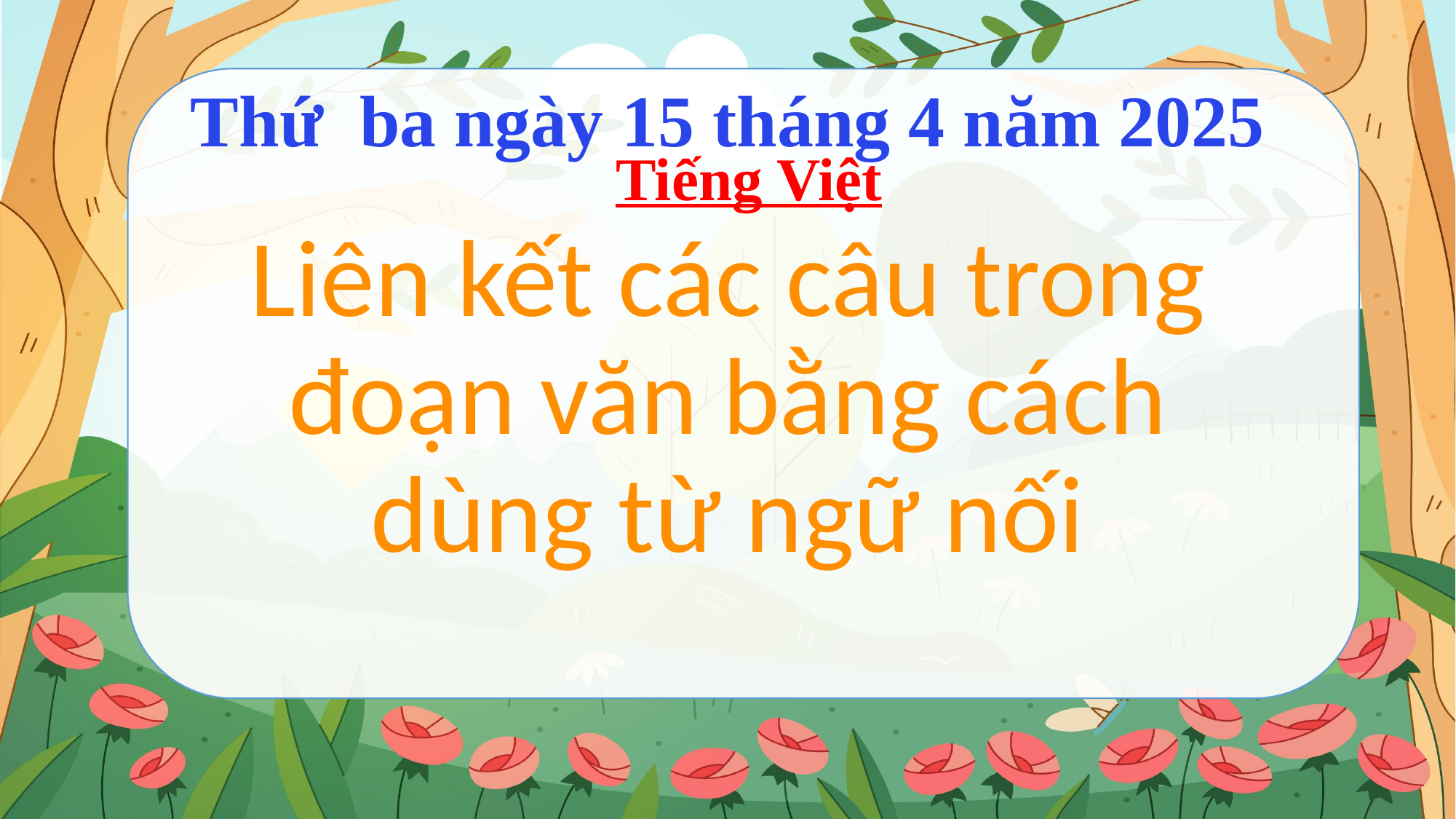

Thứ  ba ngày 15 tháng 4 năm 2025

Tiếng Việt
Liên kết các câu trong đoạn văn bằng cách dùng từ ngữ nối